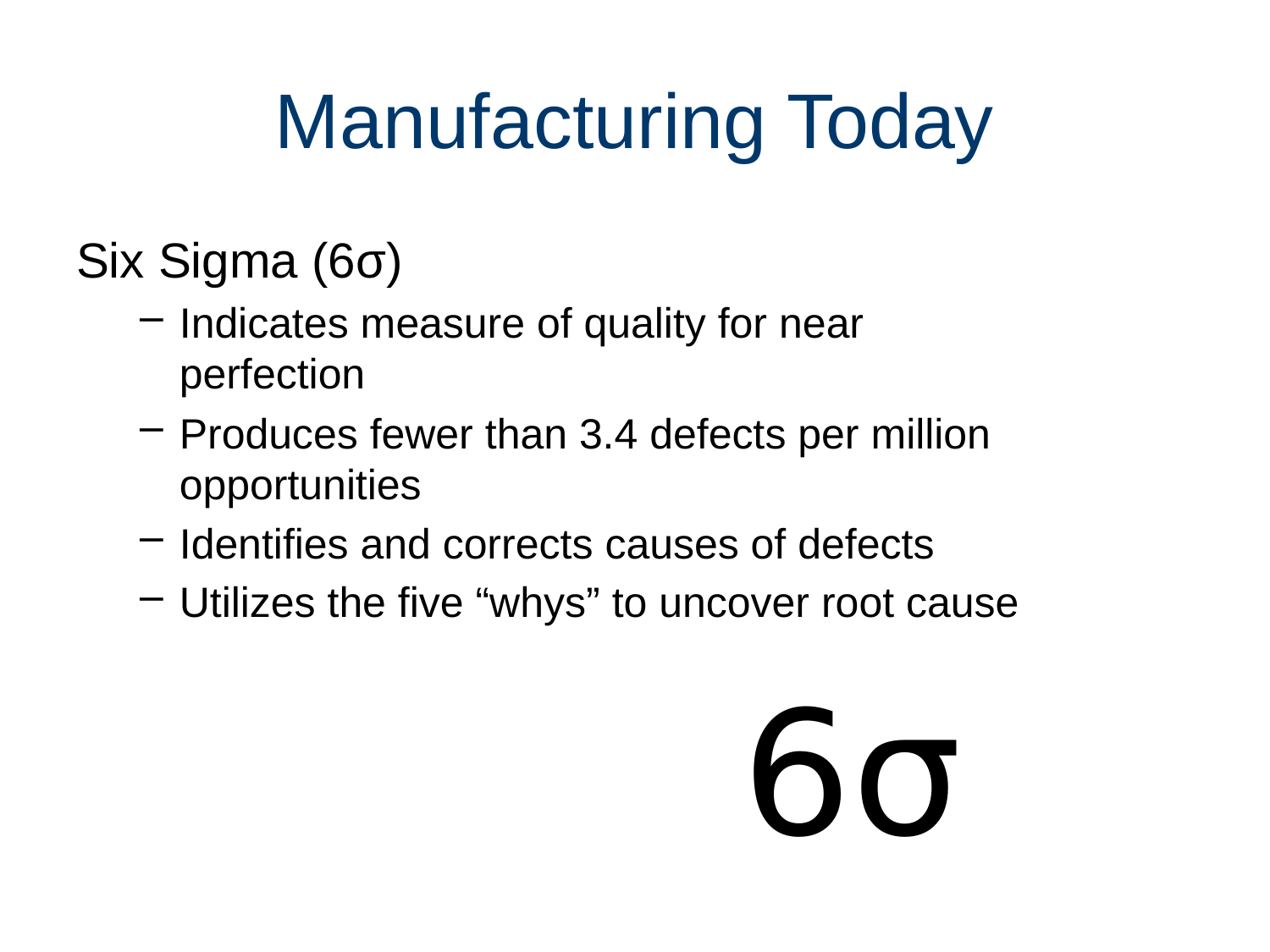

# Manufacturing Today
Six Sigma (6σ)
Indicates measure of quality for near perfection
Produces fewer than 3.4 defects per million opportunities
Identifies and corrects causes of defects
Utilizes the five “whys” to uncover root cause
6σ